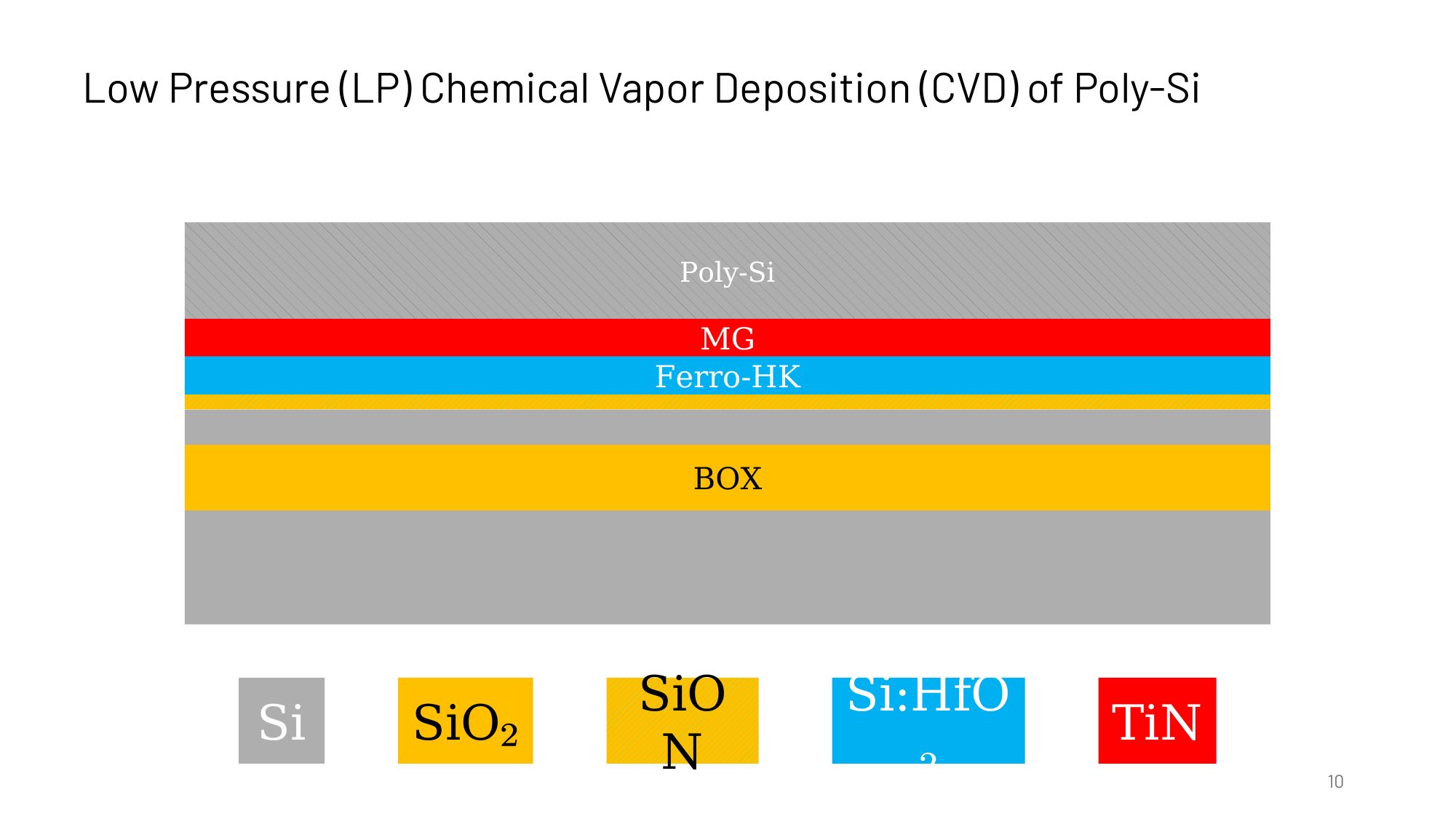

Low Pressure (LP) Chemical Vapor Deposition (CVD) of Poly-Si
Poly-Si
MG
Ferro-HK

BOX

Si
SiO₂
SiON
Si:HfO₂
TiN
10